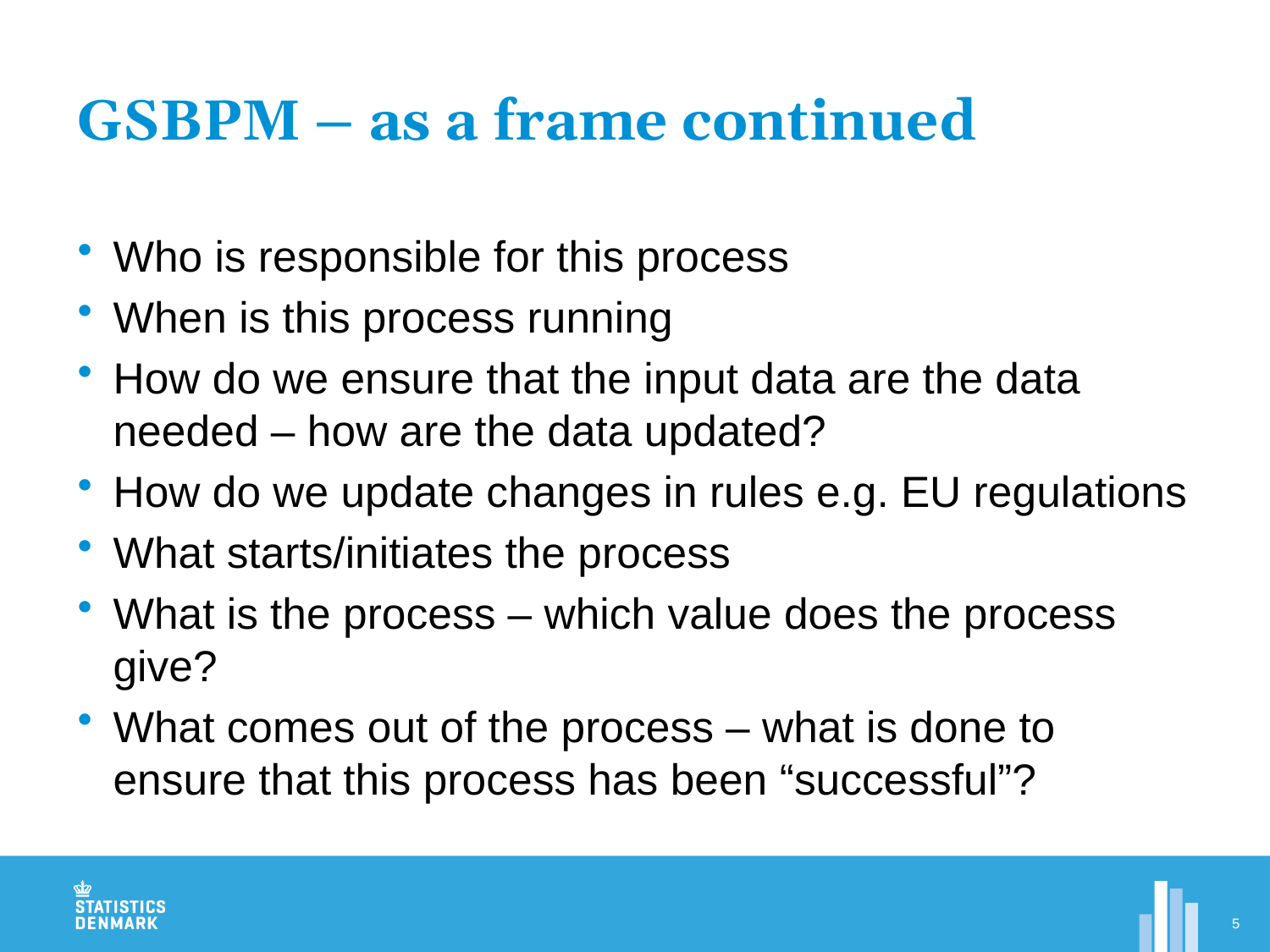

# GSBPM – as a frame continued
Who is responsible for this process
When is this process running
How do we ensure that the input data are the data needed – how are the data updated?
How do we update changes in rules e.g. EU regulations
What starts/initiates the process
What is the process – which value does the process give?
What comes out of the process – what is done to ensure that this process has been “successful”?

5